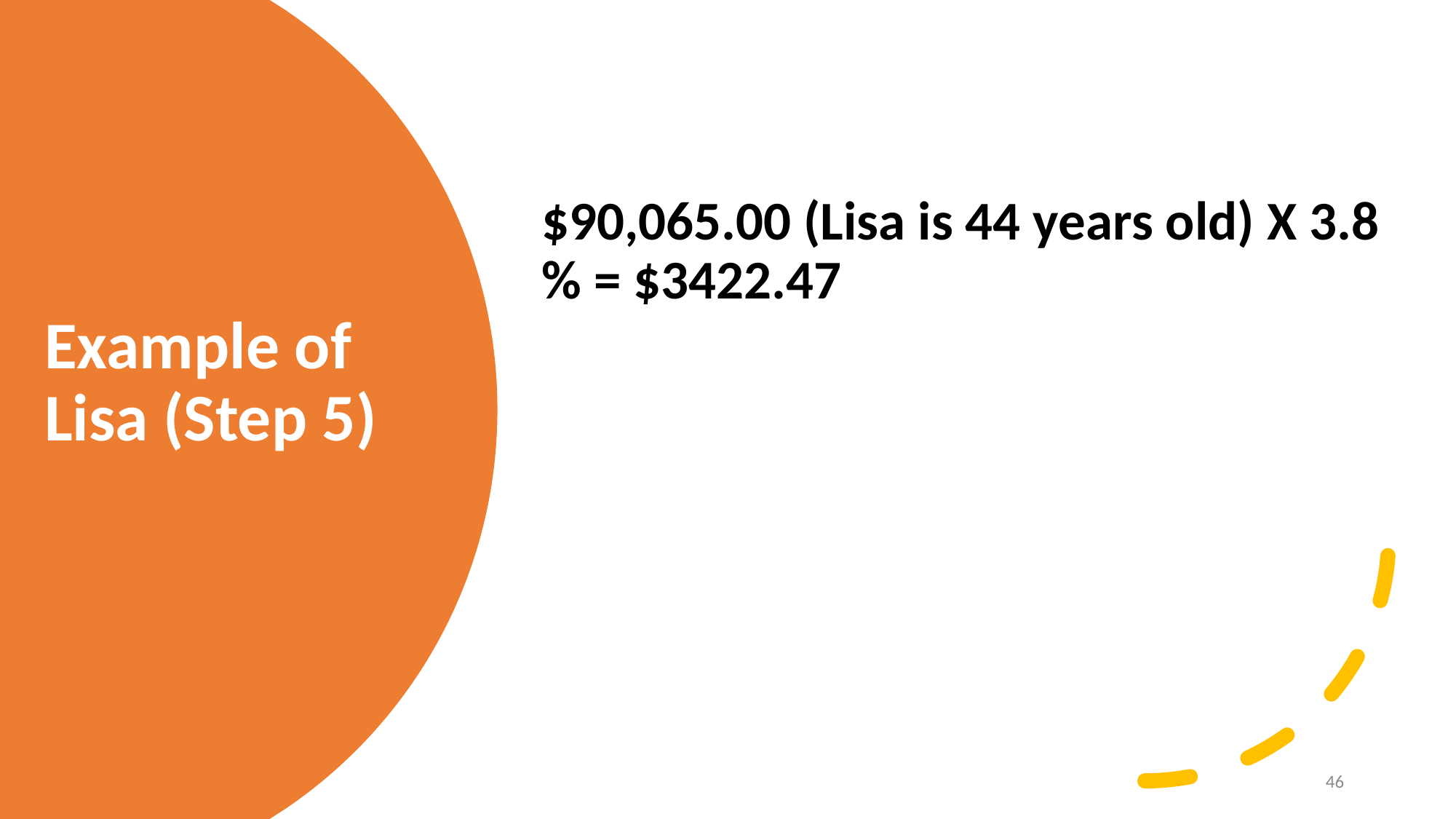

$90,065.00 (Lisa is 44 years old) X 3.8 % = $3422.47

# Example of Lisa (Step 5)

46